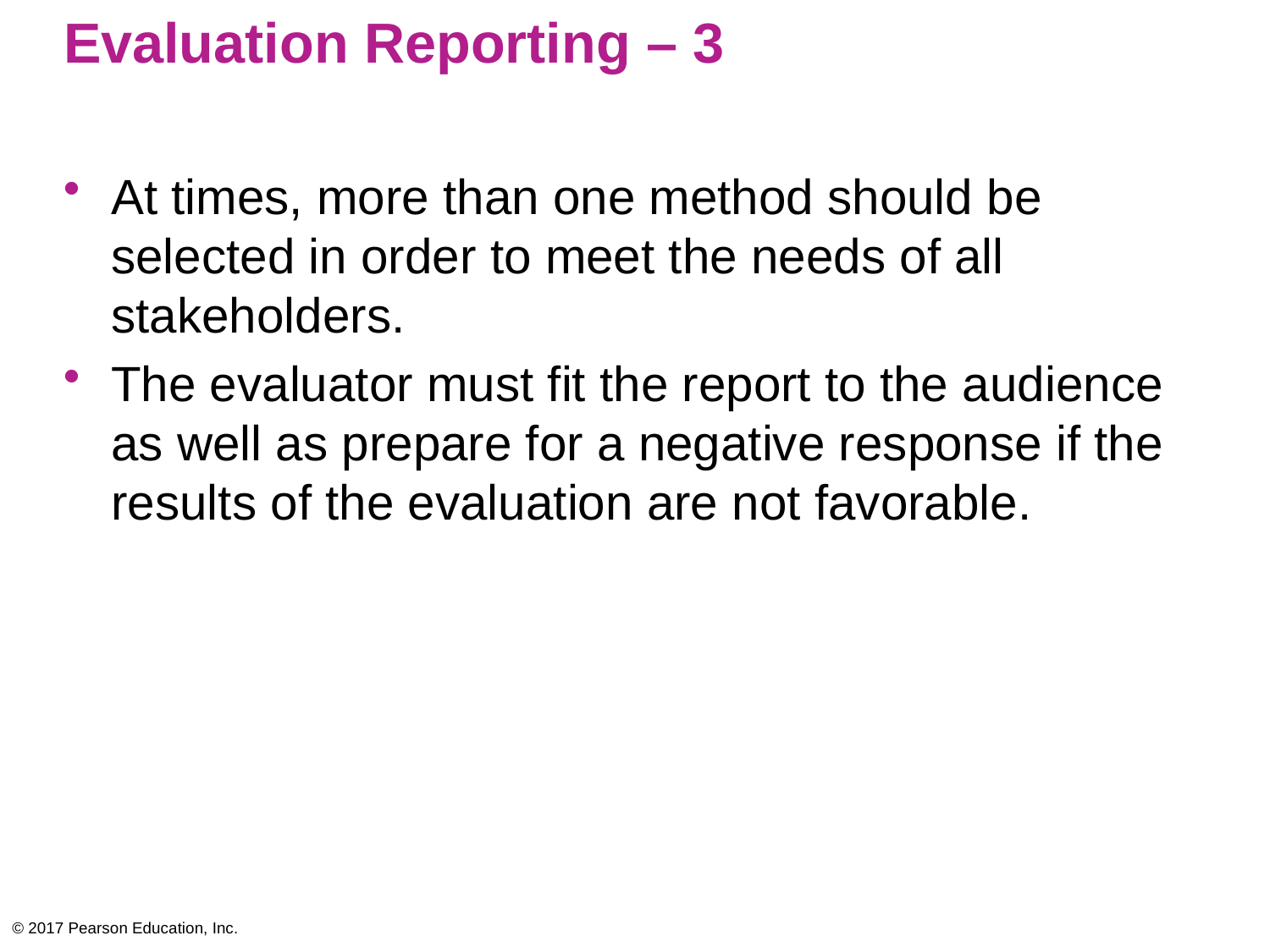

# Evaluation Reporting – 3
At times, more than one method should be selected in order to meet the needs of all stakeholders.
The evaluator must fit the report to the audience as well as prepare for a negative response if the results of the evaluation are not favorable.
© 2017 Pearson Education, Inc.